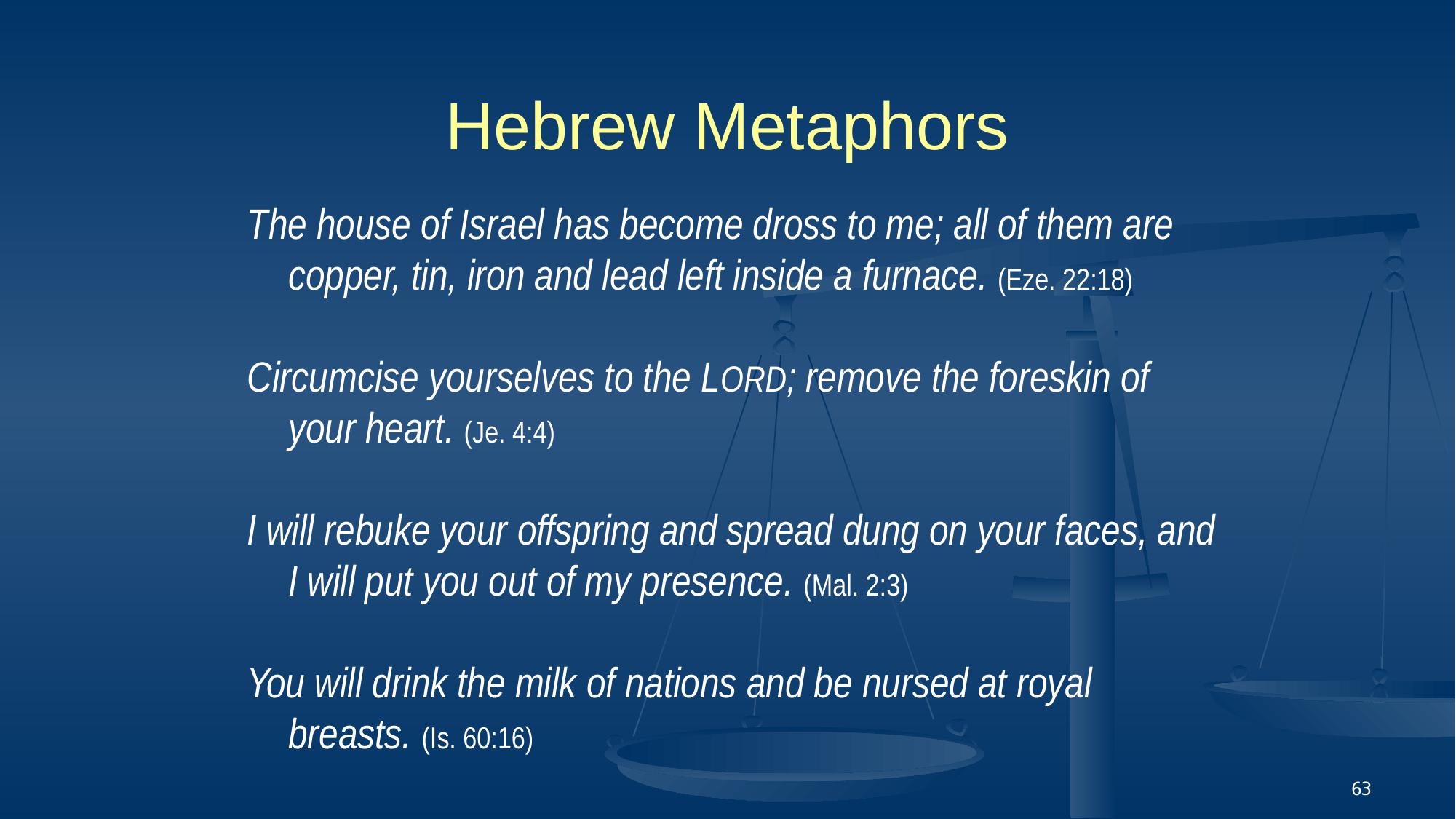

# Hebrew Metaphors
The house of Israel has become dross to me; all of them are copper, tin, iron and lead left inside a furnace. (Eze. 22:18)

Circumcise yourselves to the LORD; remove the foreskin of your heart. (Je. 4:4)

I will rebuke your offspring and spread dung on your faces, and I will put you out of my presence. (Mal. 2:3)

You will drink the milk of nations and be nursed at royal breasts. (Is. 60:16)
63